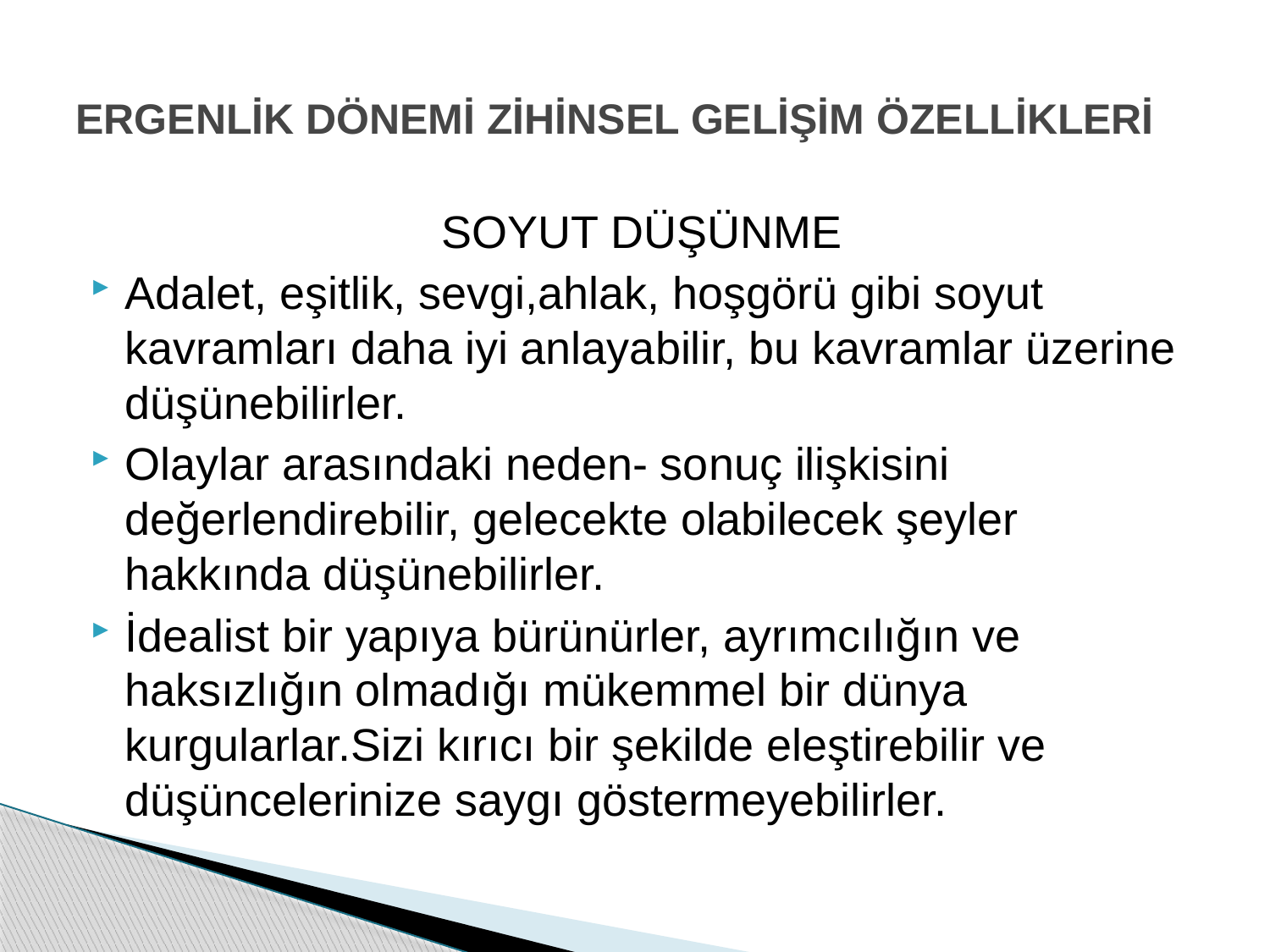

# ERGENLİK DÖNEMİ ZİHİNSEL GELİŞİM ÖZELLİKLERİ
SOYUT DÜŞÜNME
Adalet, eşitlik, sevgi,ahlak, hoşgörü gibi soyut kavramları daha iyi anlayabilir, bu kavramlar üzerine düşünebilirler.
Olaylar arasındaki neden- sonuç ilişkisini değerlendirebilir, gelecekte olabilecek şeyler hakkında düşünebilirler.
İdealist bir yapıya bürünürler, ayrımcılığın ve haksızlığın olmadığı mükemmel bir dünya kurgularlar.Sizi kırıcı bir şekilde eleştirebilir ve düşüncelerinize saygı göstermeyebilirler.